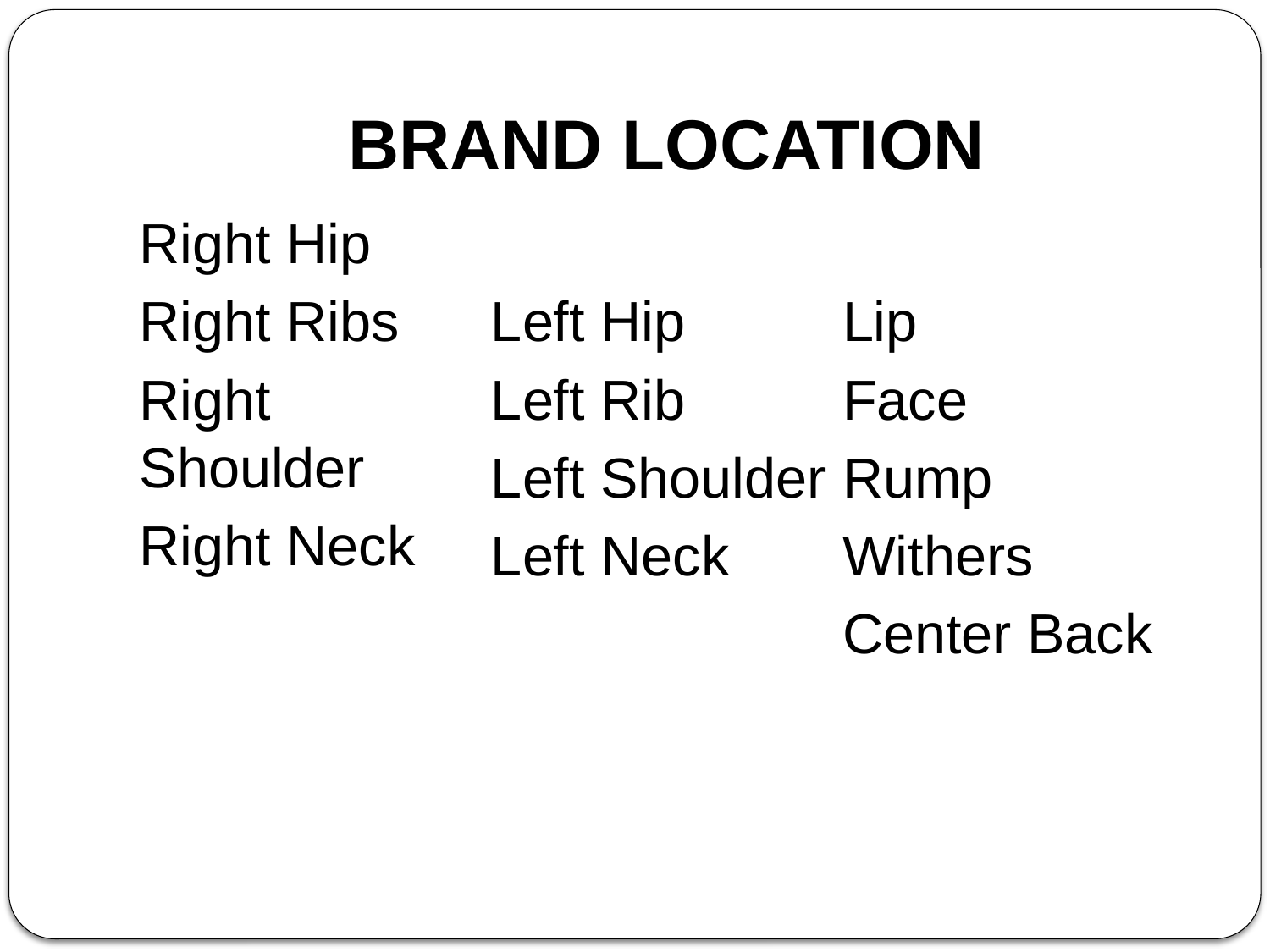

# BRAND LOCATION
Right Hip
Right Ribs
Right Shoulder
Right Neck

Left Hip
Left Rib
Left Shoulder
Left Neck

Lip
Face
Rump
Withers
Center Back